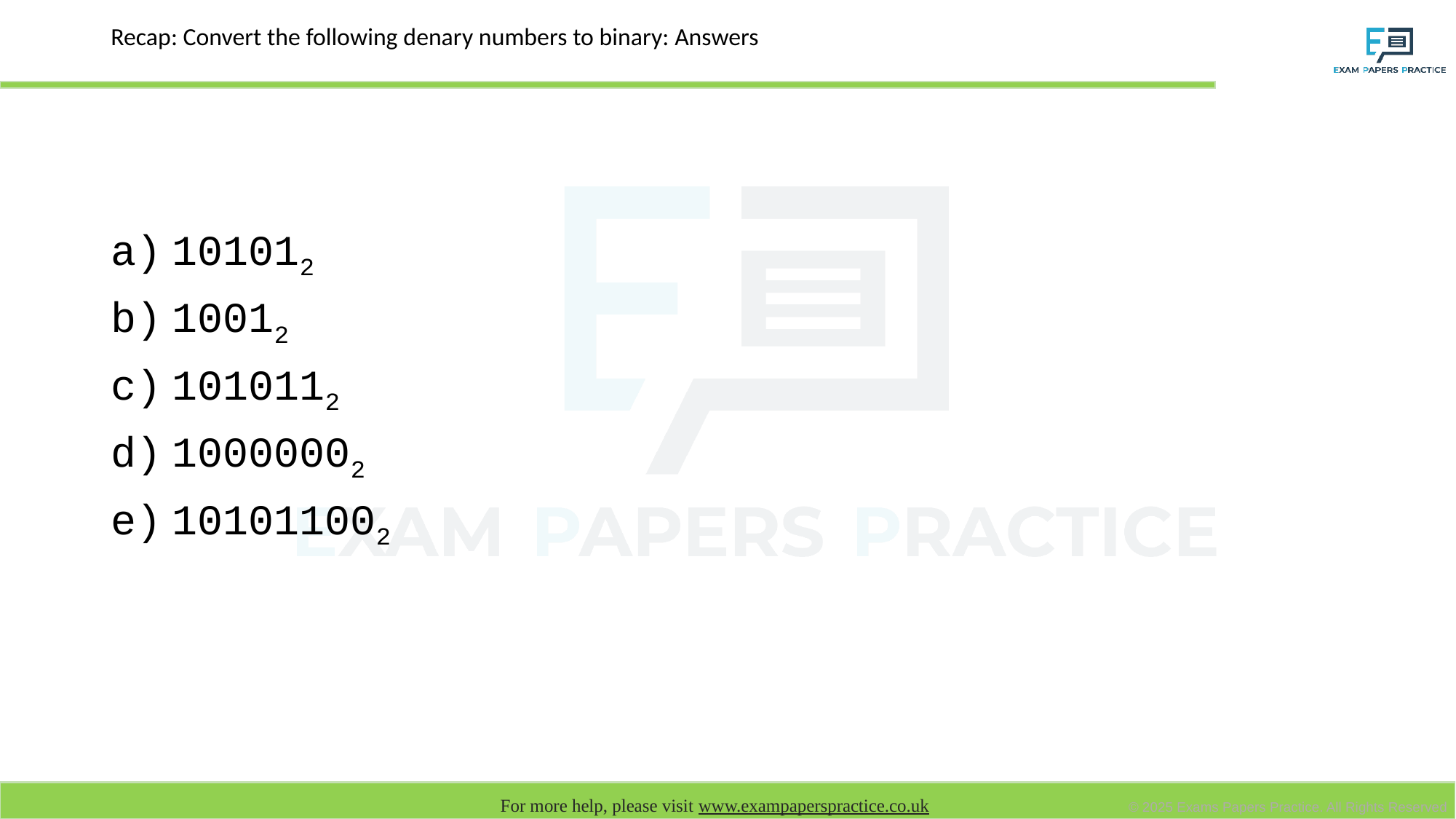

# Recap: Convert the following denary numbers to binary: Answers
101012
10012
1010112
10000002
101011002